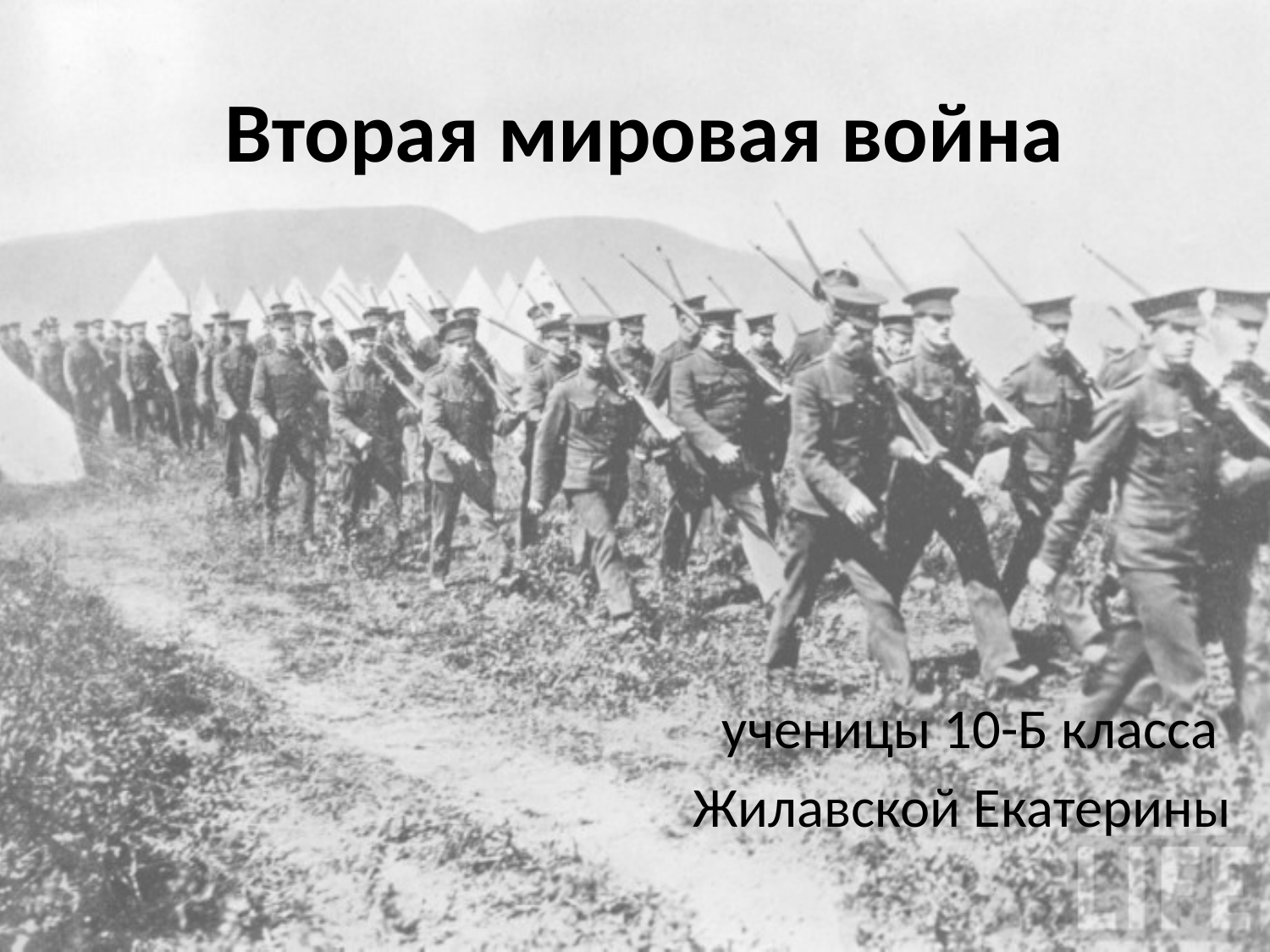

# Вторая мировая война
ученицы 10-Б класса
Жилавской Екатерины